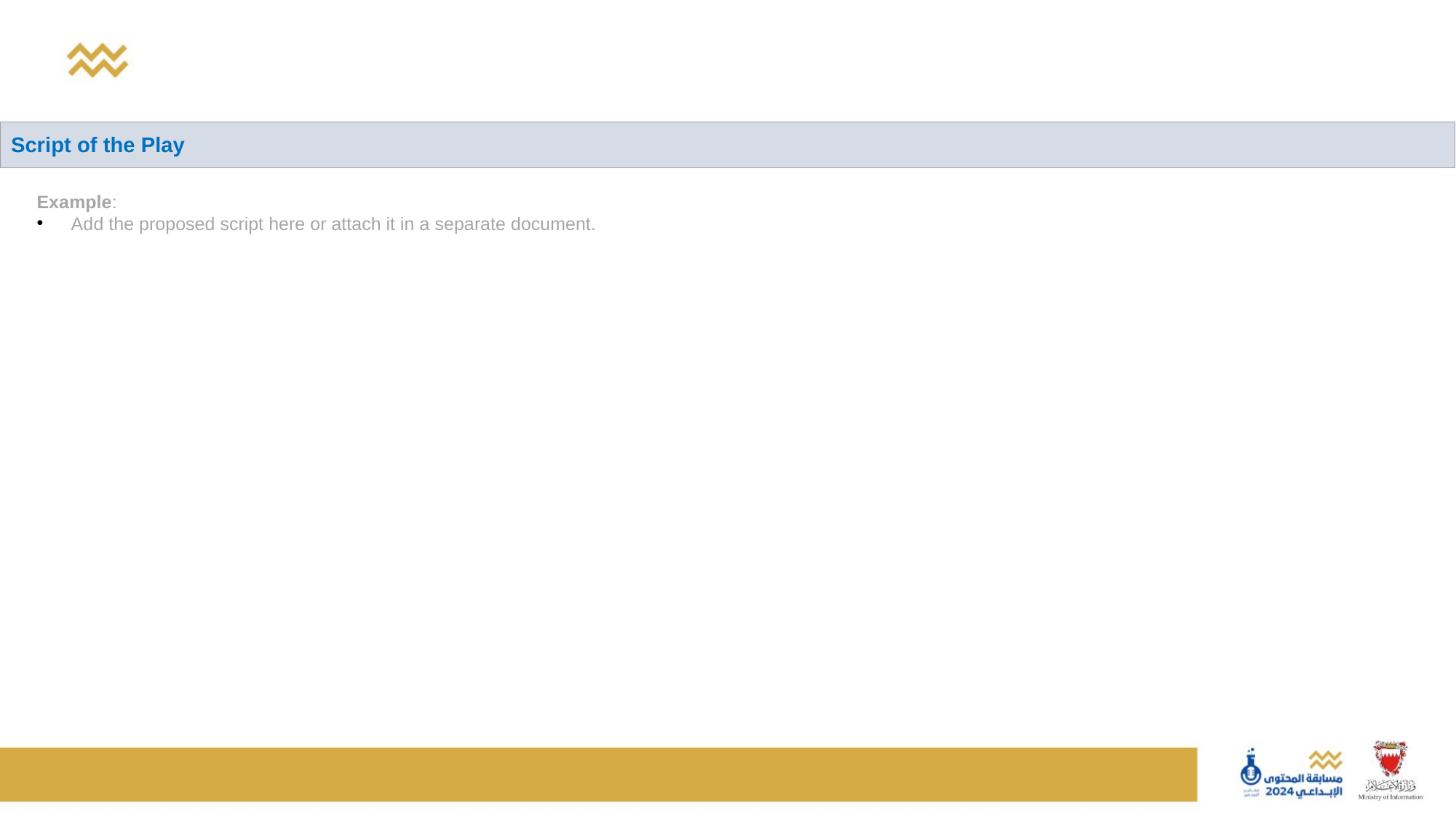

| Script of the Play |
| --- |
Example:
Add the proposed script here or attach it in a separate document.